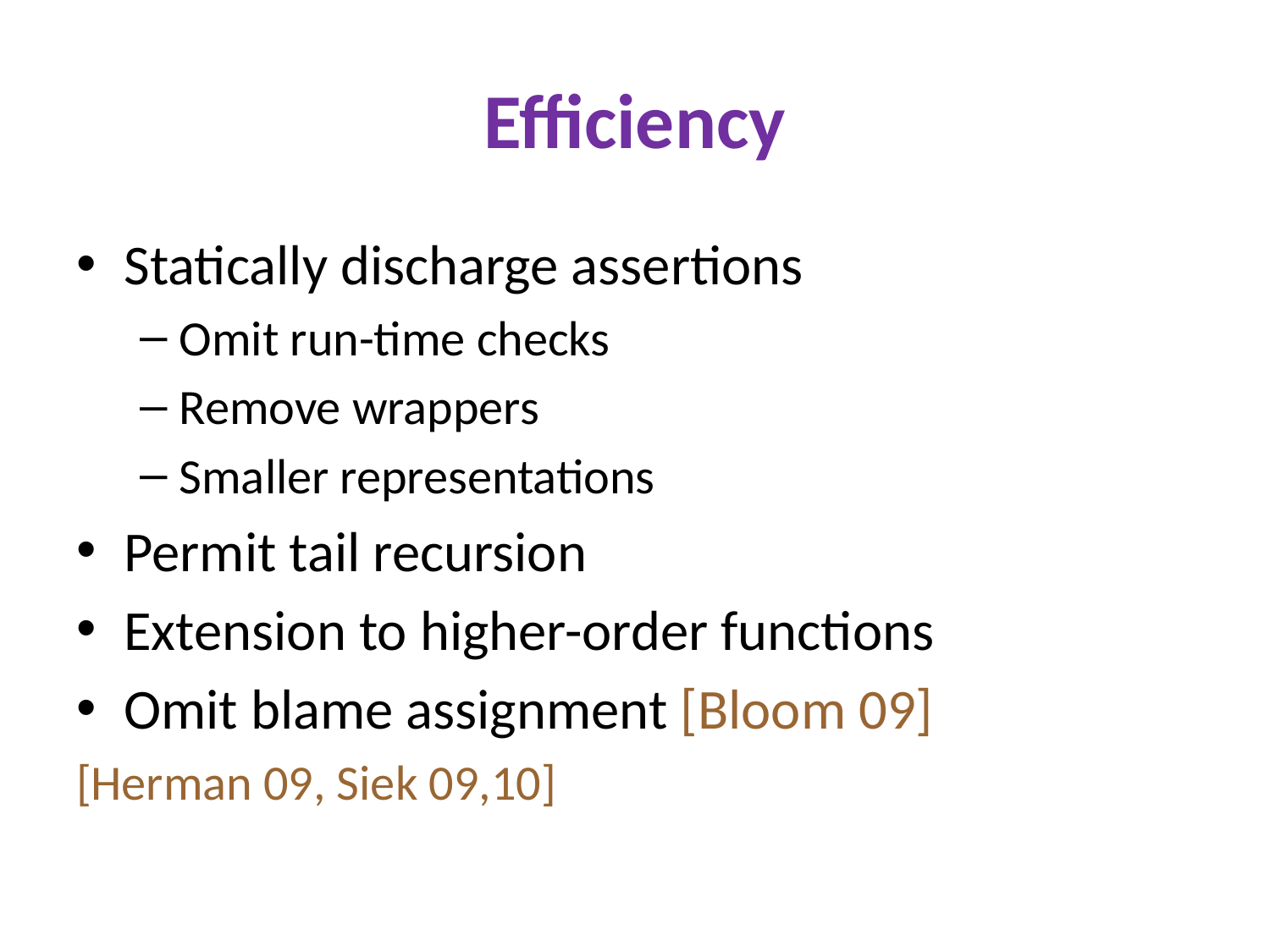

# Efficiency
Statically discharge assertions
Omit run-time checks
Remove wrappers
Smaller representations
Permit tail recursion
Extension to higher-order functions
Omit blame assignment [Bloom 09]
[Herman 09, Siek 09,10]